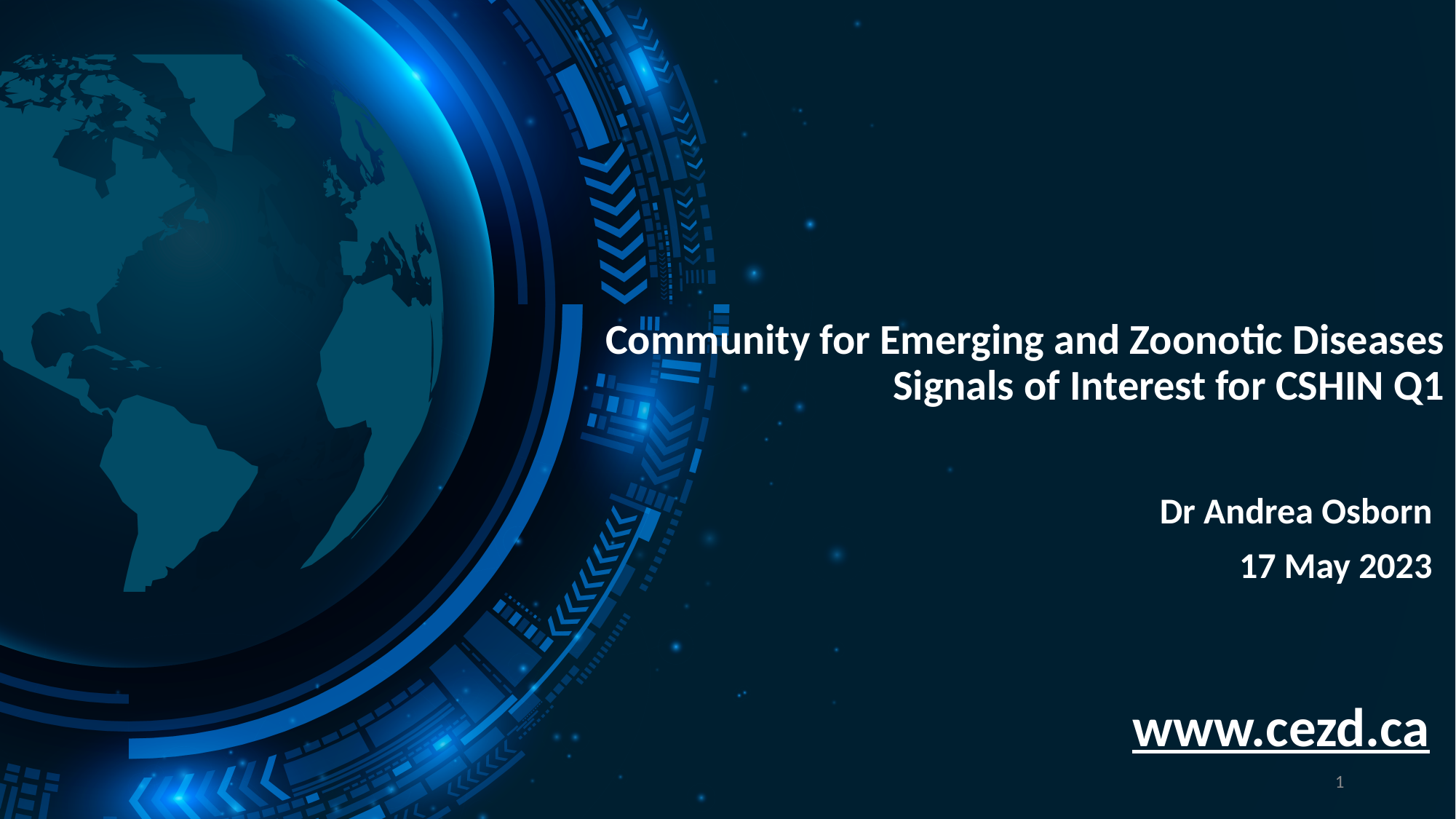

# Community for Emerging and Zoonotic Diseases Signals of Interest for CSHIN Q1
Dr Andrea Osborn
17 May 2023

www.cezd.ca
1